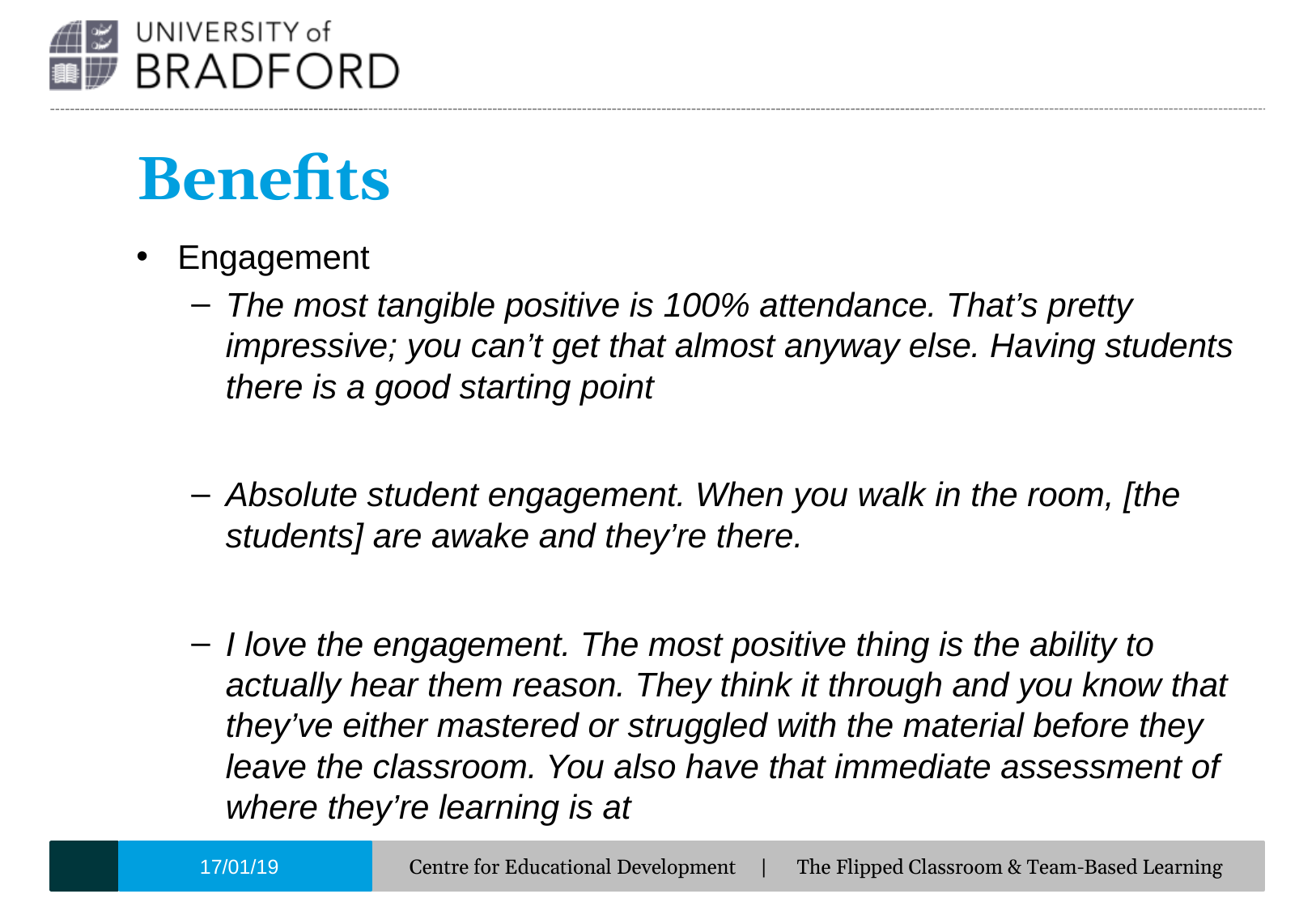

# Benefits
Engagement
The most tangible positive is 100% attendance. That’s pretty impressive; you can’t get that almost anyway else. Having students there is a good starting point

Absolute student engagement. When you walk in the room, [the students] are awake and they’re there.

I love the engagement. The most positive thing is the ability to actually hear them reason. They think it through and you know that they’ve either mastered or struggled with the material before they leave the classroom. You also have that immediate assessment of where they’re learning is at
17/01/19
Centre for Educational Development     |      The Flipped Classroom & Team-Based Learning